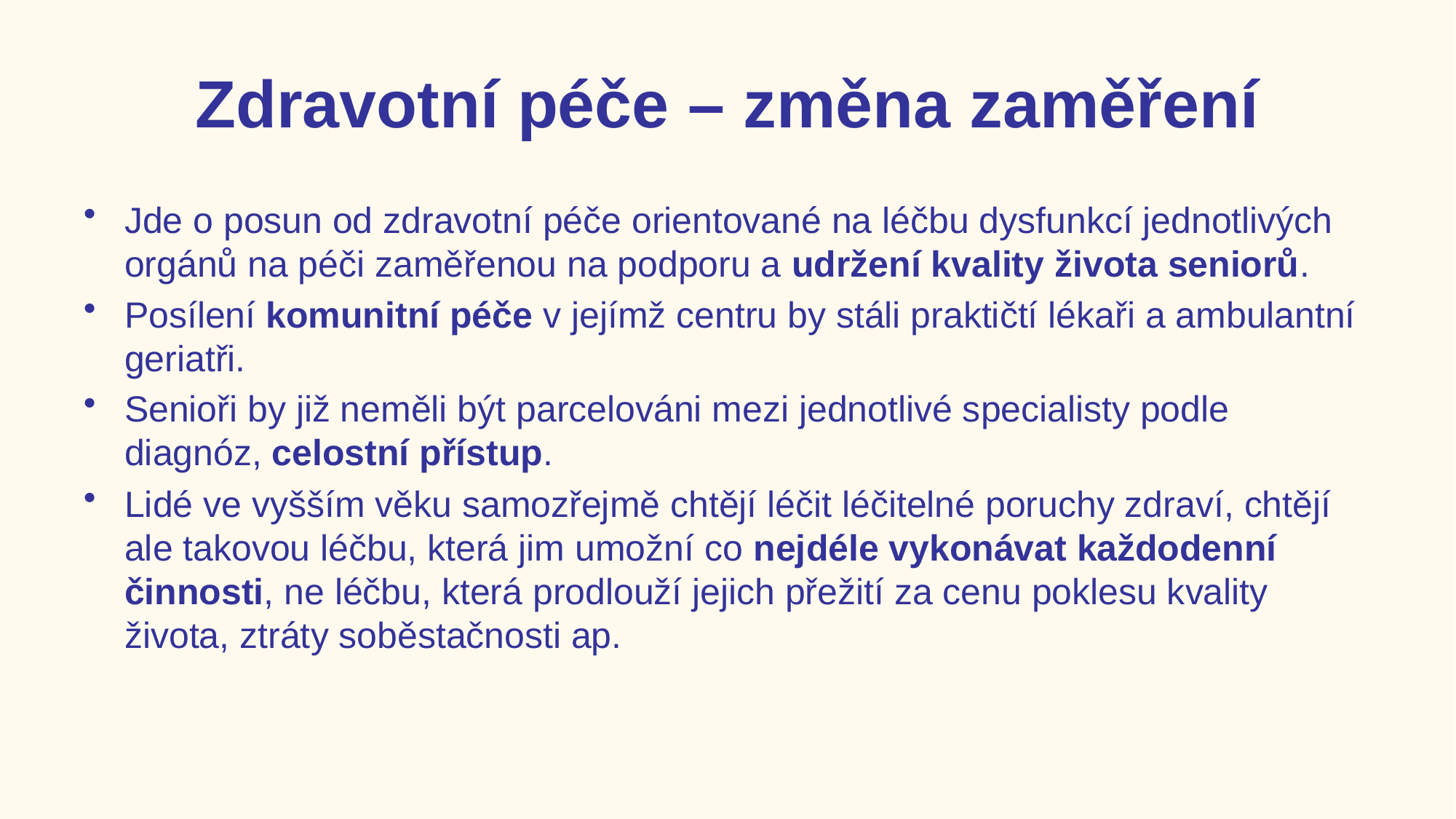

# Zdravotní péče – změna zaměření
Jde o posun od zdravotní péče orientované na léčbu dysfunkcí jednotlivých orgánů na péči zaměřenou na podporu a udržení kvality života seniorů.
Posílení komunitní péče v jejímž centru by stáli praktičtí lékaři a ambulantní geriatři.
Senioři by již neměli být parcelováni mezi jednotlivé specialisty podle diagnóz, celostní přístup.
Lidé ve vyšším věku samozřejmě chtějí léčit léčitelné poruchy zdraví, chtějí ale takovou léčbu, která jim umožní co nejdéle vykonávat každodenní činnosti, ne léčbu, která prodlouží jejich přežití za cenu poklesu kvality života, ztráty soběstačnosti ap.